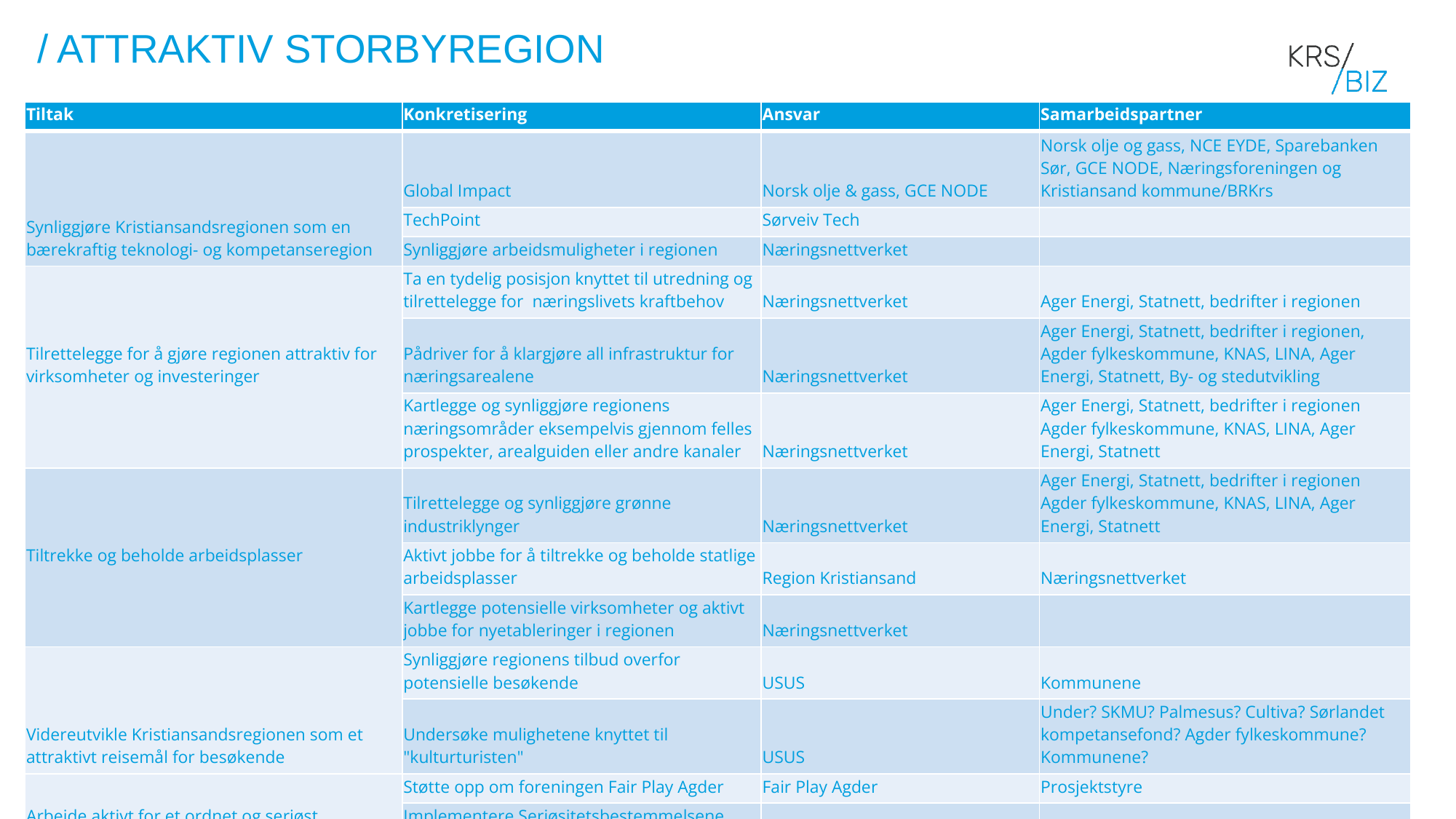

/ ATTRAKTIV STORBYREGION
| Tiltak | Konkretisering | Ansvar | Samarbeidspartner |
| --- | --- | --- | --- |
| Synliggjøre Kristiansandsregionen som en bærekraftig teknologi- og kompetanseregion | Global Impact | Norsk olje & gass, GCE NODE | Norsk olje og gass, NCE EYDE, Sparebanken Sør, GCE NODE, Næringsforeningen og Kristiansand kommune/BRKrs |
|  | TechPoint | Sørveiv Tech |  |
|  | Synliggjøre arbeidsmuligheter i regionen | Næringsnettverket |  |
| Tilrettelegge for å gjøre regionen attraktiv for virksomheter og investeringer | Ta en tydelig posisjon knyttet til utredning og tilrettelegge for  næringslivets kraftbehov | Næringsnettverket | Ager Energi, Statnett, bedrifter i regionen |
|  | Pådriver for å klargjøre all infrastruktur for næringsarealene | Næringsnettverket | Ager Energi, Statnett, bedrifter i regionen, Agder fylkeskommune, KNAS, LINA, Ager Energi, Statnett, By- og stedutvikling |
|  | Kartlegge og synliggjøre regionens næringsområder eksempelvis gjennom felles prospekter, arealguiden eller andre kanaler | Næringsnettverket | Ager Energi, Statnett, bedrifter i regionen Agder fylkeskommune, KNAS, LINA, Ager Energi, Statnett |
| Tiltrekke og beholde arbeidsplasser | Tilrettelegge og synliggjøre grønne industriklynger | Næringsnettverket | Ager Energi, Statnett, bedrifter i regionen Agder fylkeskommune, KNAS, LINA, Ager Energi, Statnett |
|  | Aktivt jobbe for å tiltrekke og beholde statlige arbeidsplasser | Region Kristiansand | Næringsnettverket |
|  | Kartlegge potensielle virksomheter og aktivt jobbe for nyetableringer i regionen | Næringsnettverket |  |
| Videreutvikle Kristiansandsregionen som et attraktivt reisemål for besøkende | Synliggjøre regionens tilbud overfor potensielle besøkende | USUS | Kommunene |
|  | Undersøke mulighetene knyttet til "kulturturisten" | USUS | Under? SKMU? Palmesus? Cultiva? Sørlandet kompetansefond? Agder fylkeskommune? Kommunene? |
| Arbeide aktivt for et ordnet og seriøst arbeidsliv | Støtte opp om foreningen Fair Play Agder | Fair Play Agder | Prosjektstyre |
|  | Implementere Seriøsitetsbestemmelsene med veileder i egen virksomhet | Enhet i den enkelte kommune? |  |
|  | XXX | Innkjøp? |  |